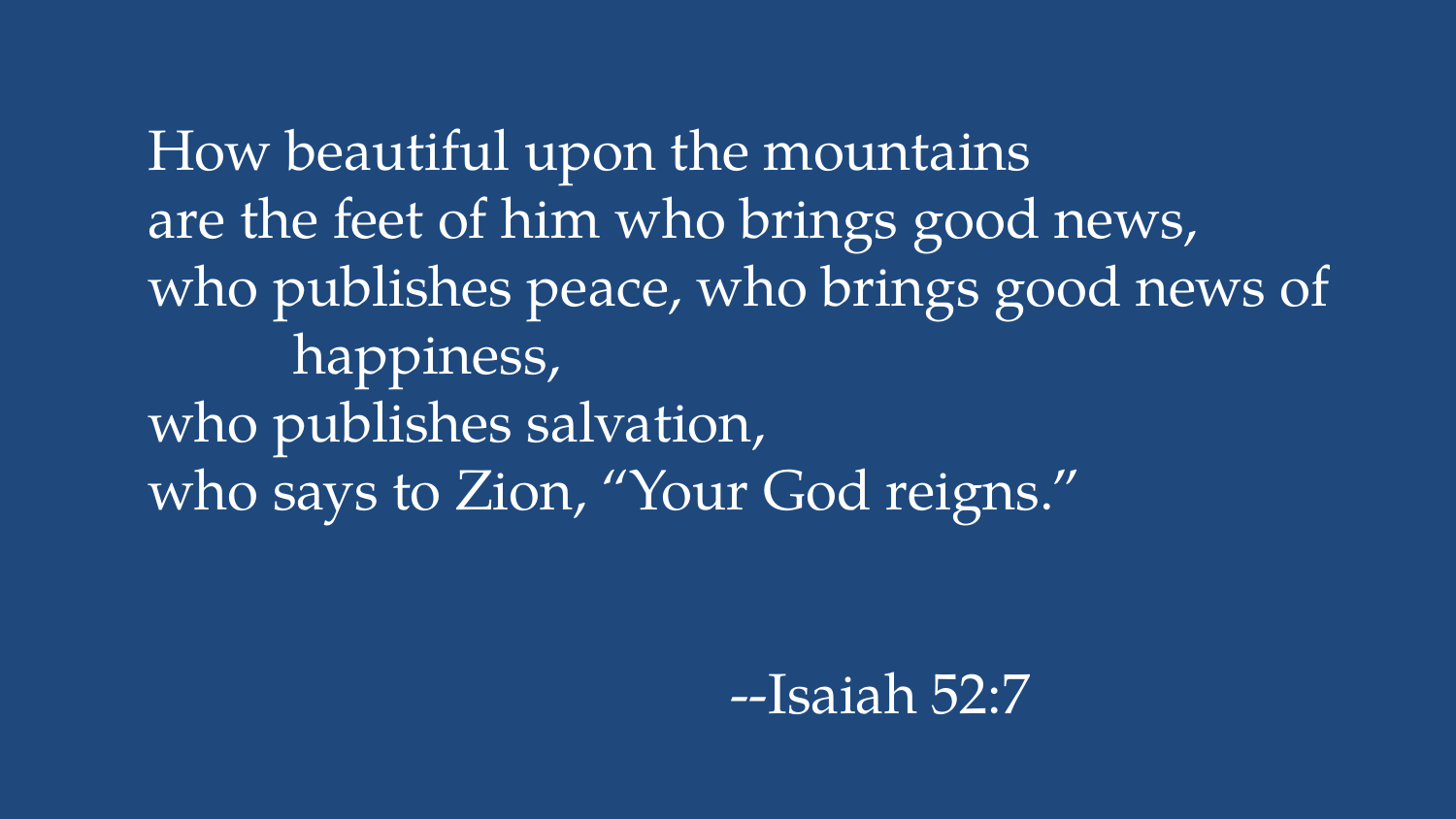

How beautiful upon the mountains
are the feet of him who brings good news,
who publishes peace, who brings good news of
	happiness,
who publishes salvation,
who says to Zion, “Your God reigns.”

				--Isaiah 52:7